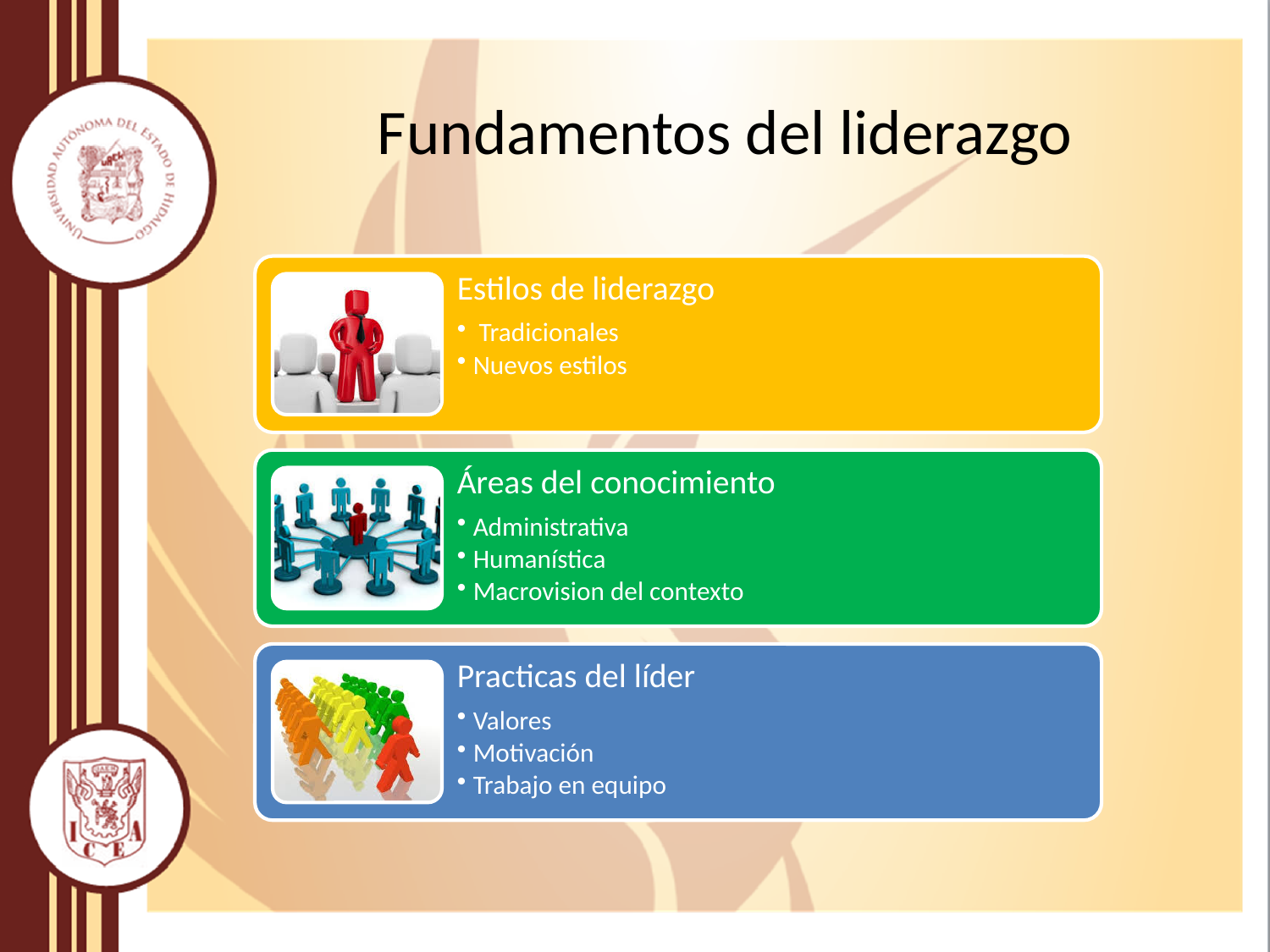

Fundamentos del liderazgo
Estilos de liderazgo
 Tradicionales
Nuevos estilos
Áreas del conocimiento
Administrativa
Humanística
Macrovision del contexto
Practicas del líder
Valores
Motivación
Trabajo en equipo